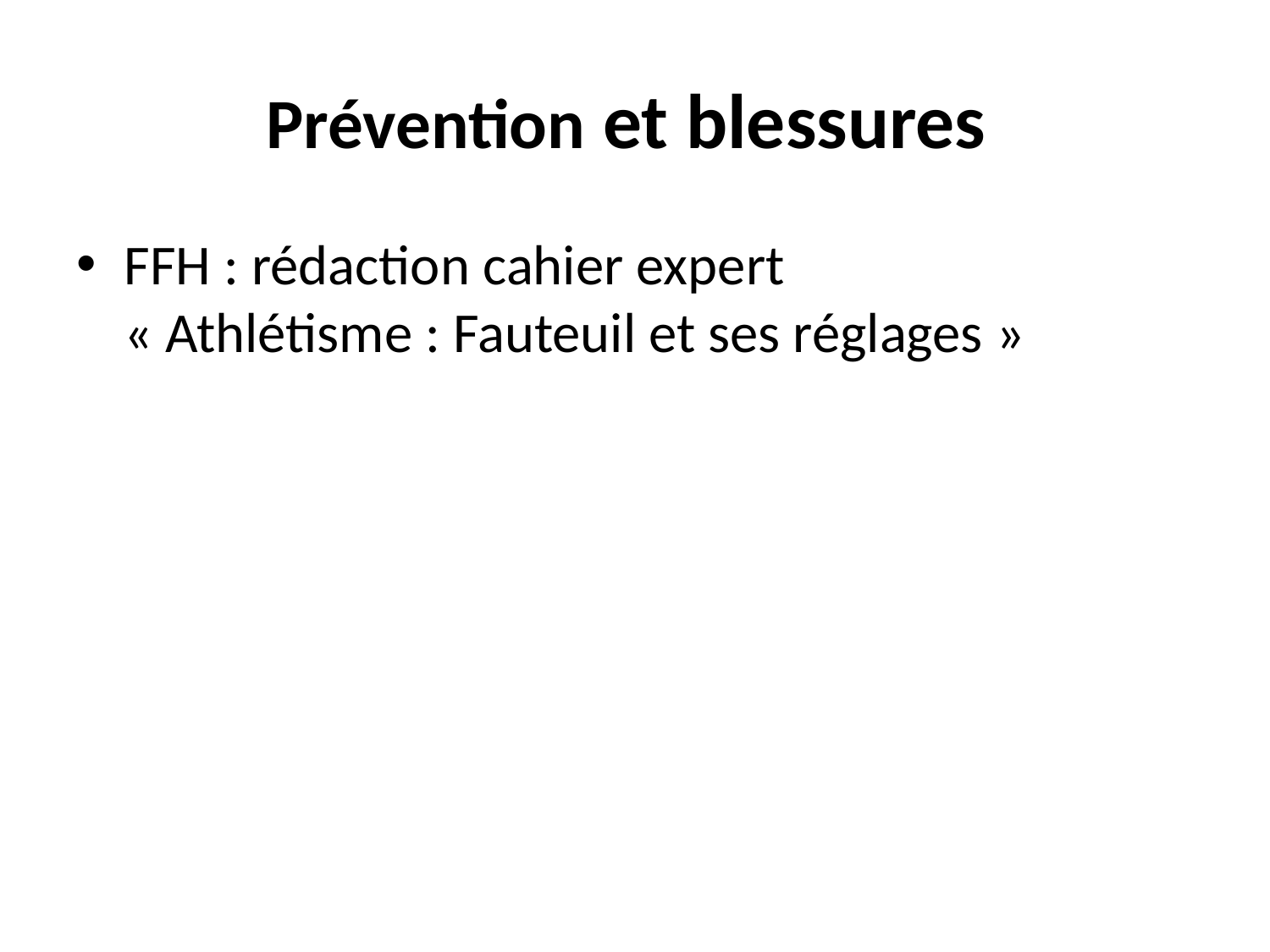

# Prévention et blessures
FFH : rédaction cahier expert
« Athlétisme : Fauteuil et ses réglages »